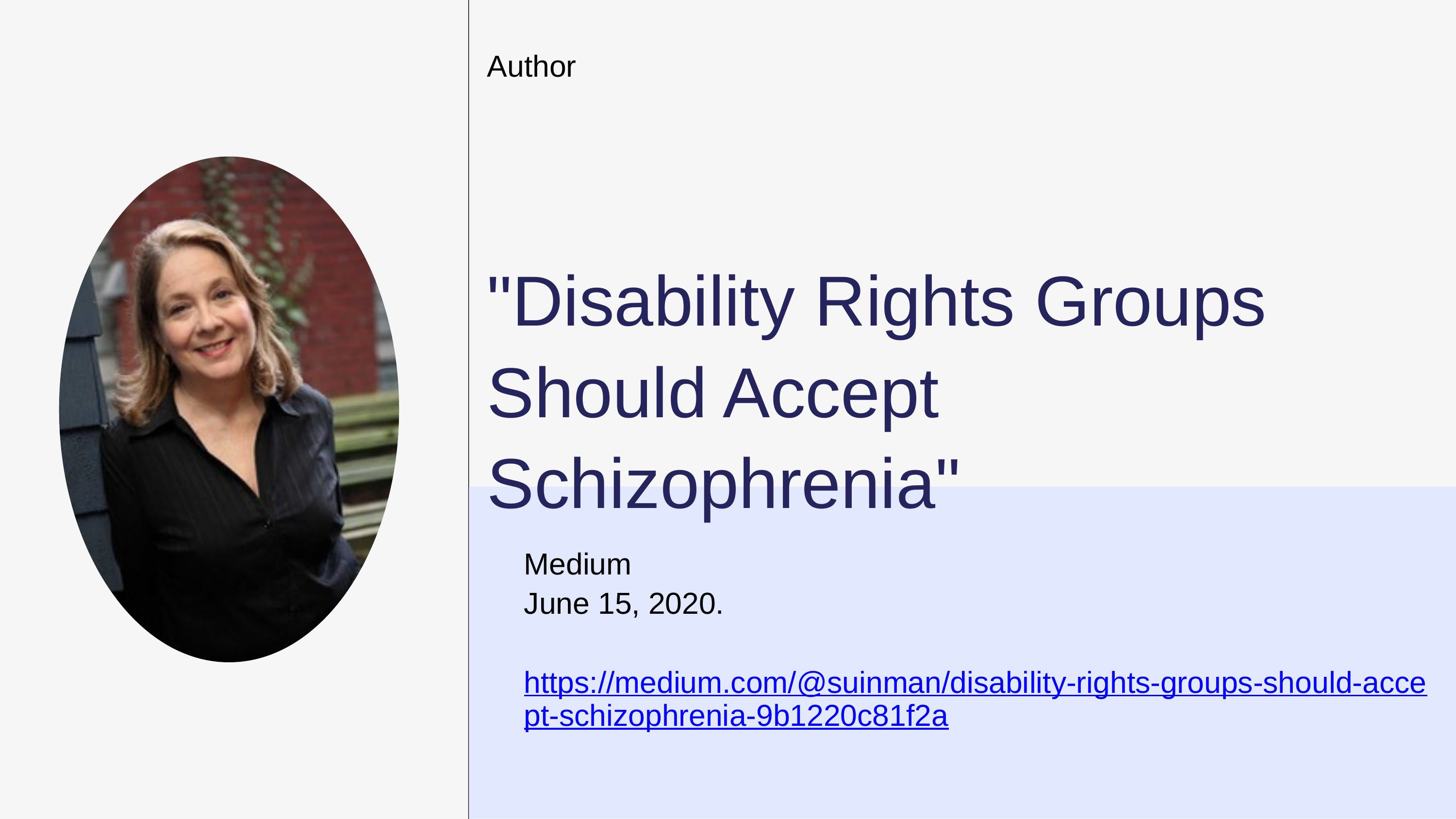

Author

"Disability Rights Groups Should Accept Schizophrenia"

Medium
June 15, 2020.
https://medium.com/@suinman/disability-rights-groups-should-accept-schizophrenia-9b1220c81f2a